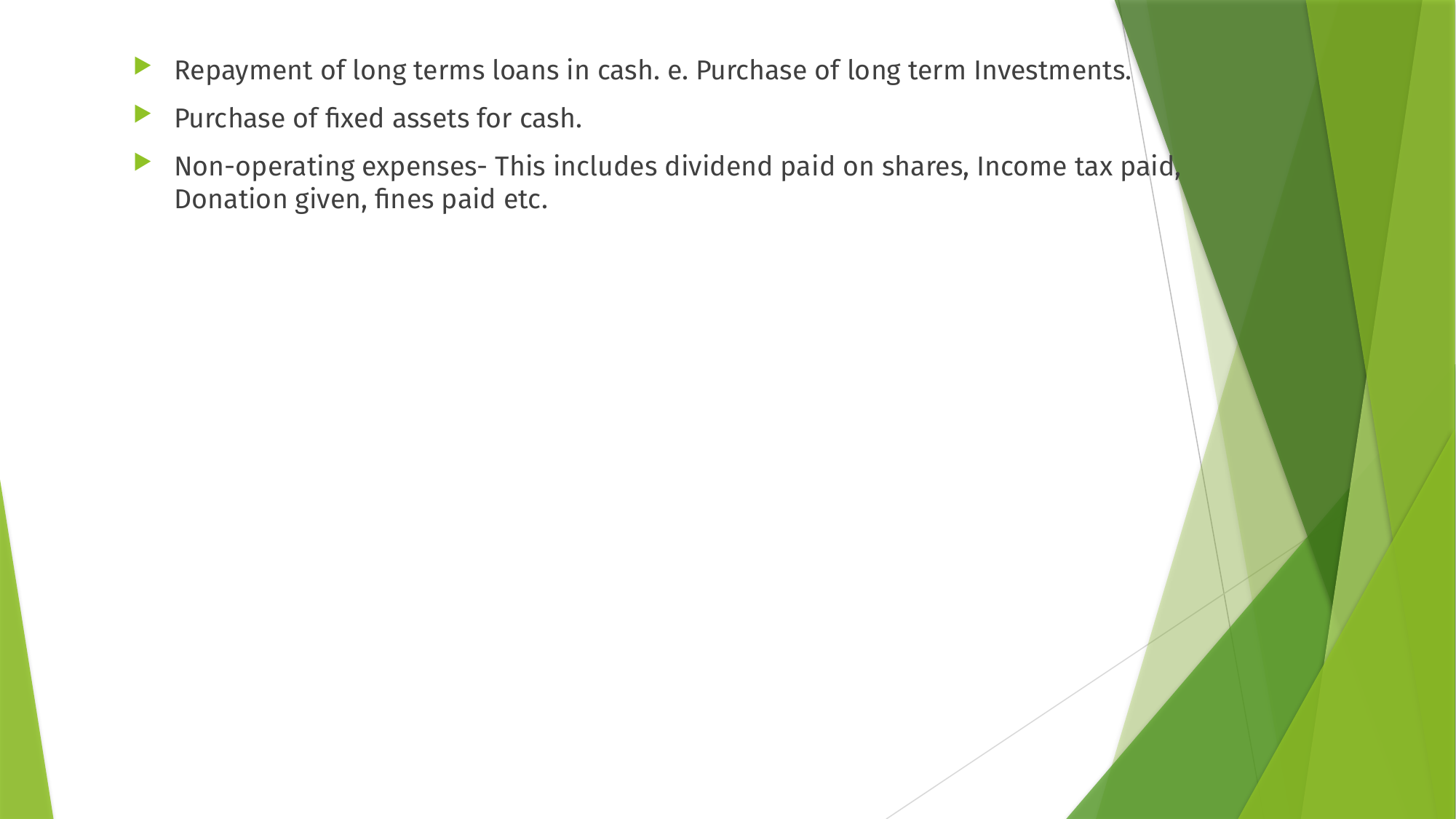

Repayment of long terms loans in cash. e. Purchase of long term Investments.
Purchase of fixed assets for cash.
Non-operating expenses- This includes dividend paid on shares, Income tax paid, Donation given, fines paid etc.